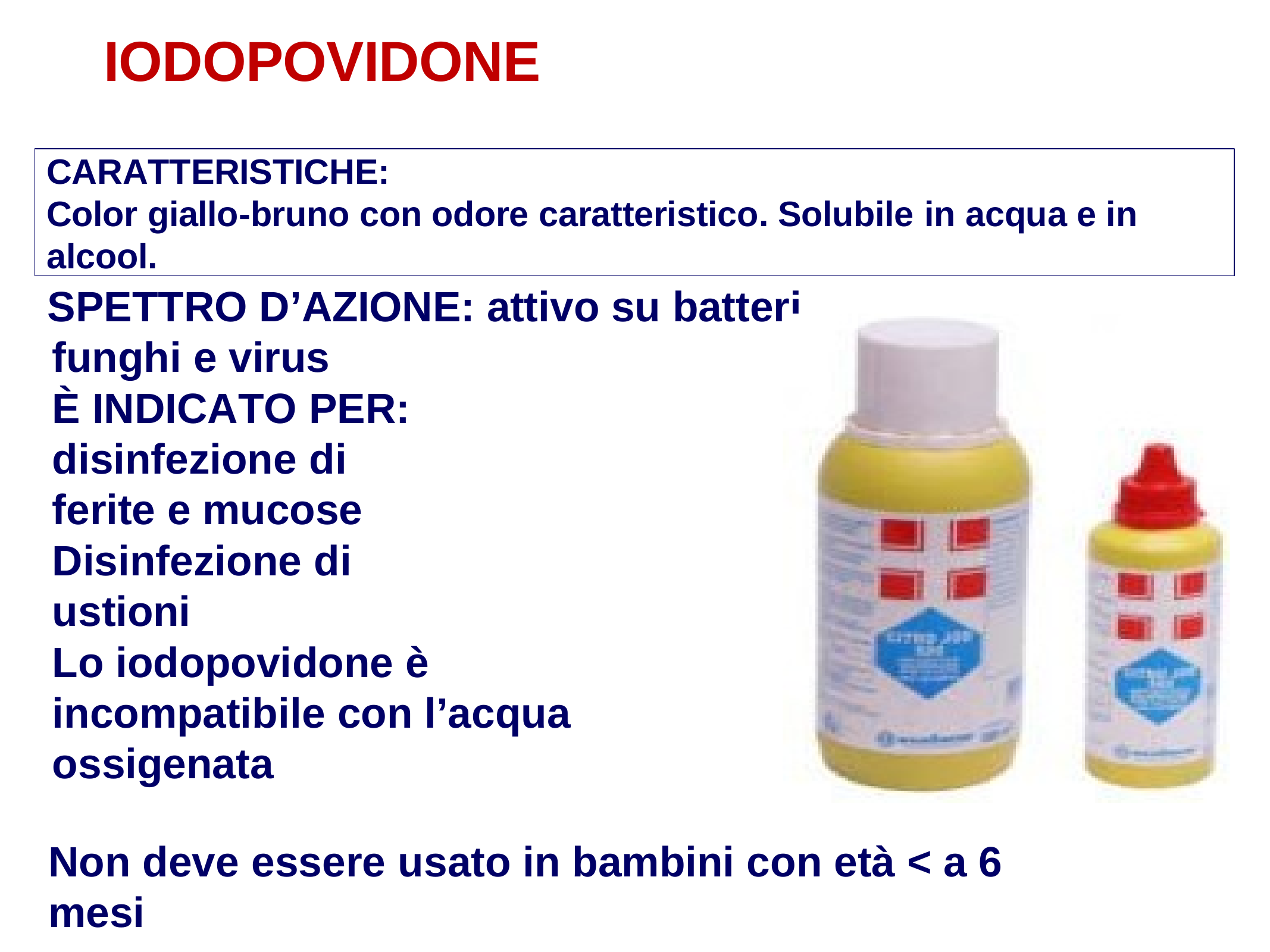

IODOPOVIDONE
in soluzione acquosa
CARATTERISTICHE:
Color giallo-bruno con odore caratteristico. Solubile in acqua e in alcool.
SPETTRO D’AZIONE: attivo su batteri, funghi e virus
È INDICATO PER:
disinfezione di ferite e mucose Disinfezione di ustioni
Lo iodopovidone è incompatibile con l’acqua ossigenata

Non deve essere usato in bambini con età < a 6 mesi